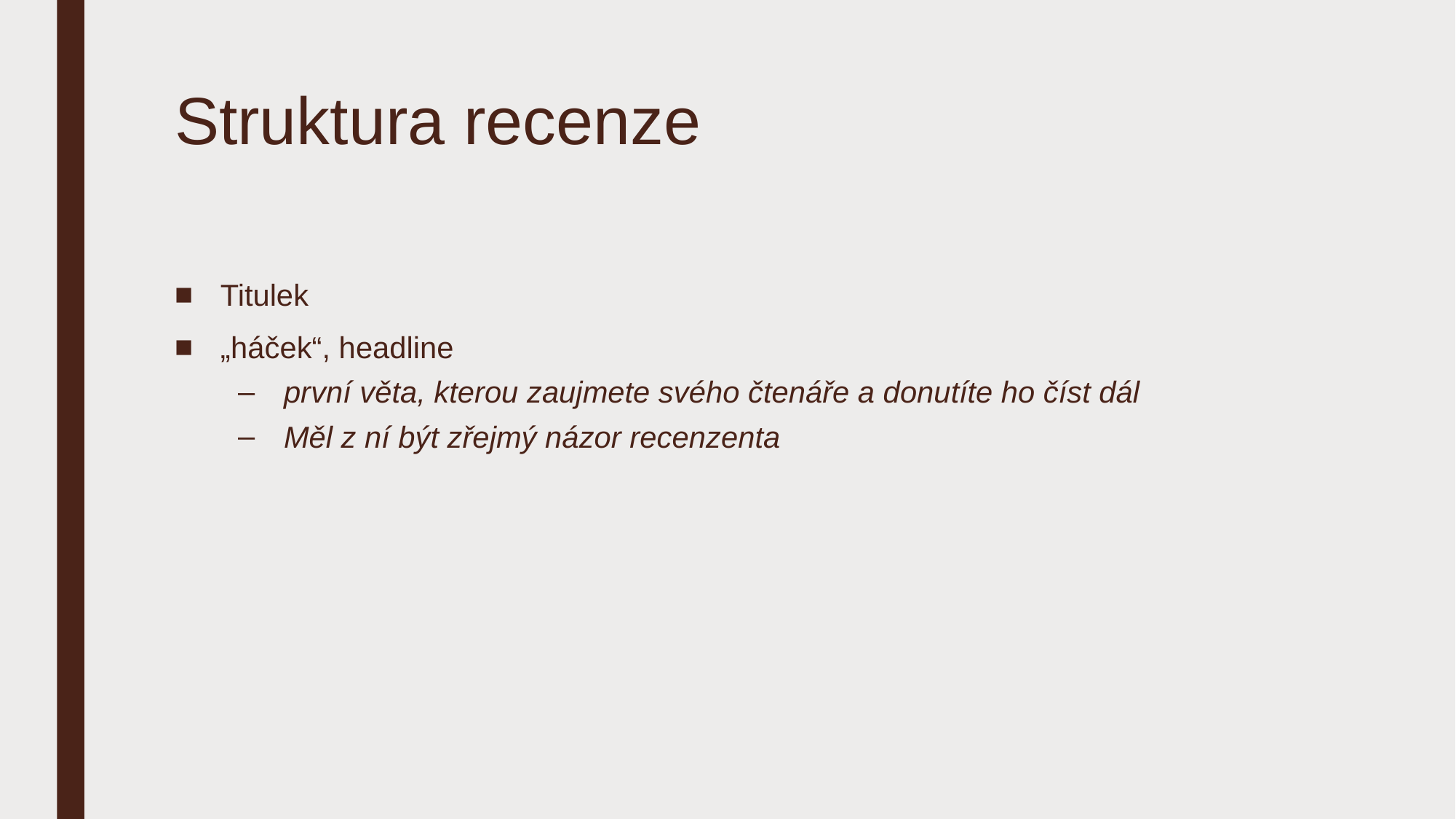

# Struktura recenze
Titulek
„háček“, headline
první věta, kterou zaujmete svého čtenáře a donutíte ho číst dál
Měl z ní být zřejmý názor recenzenta